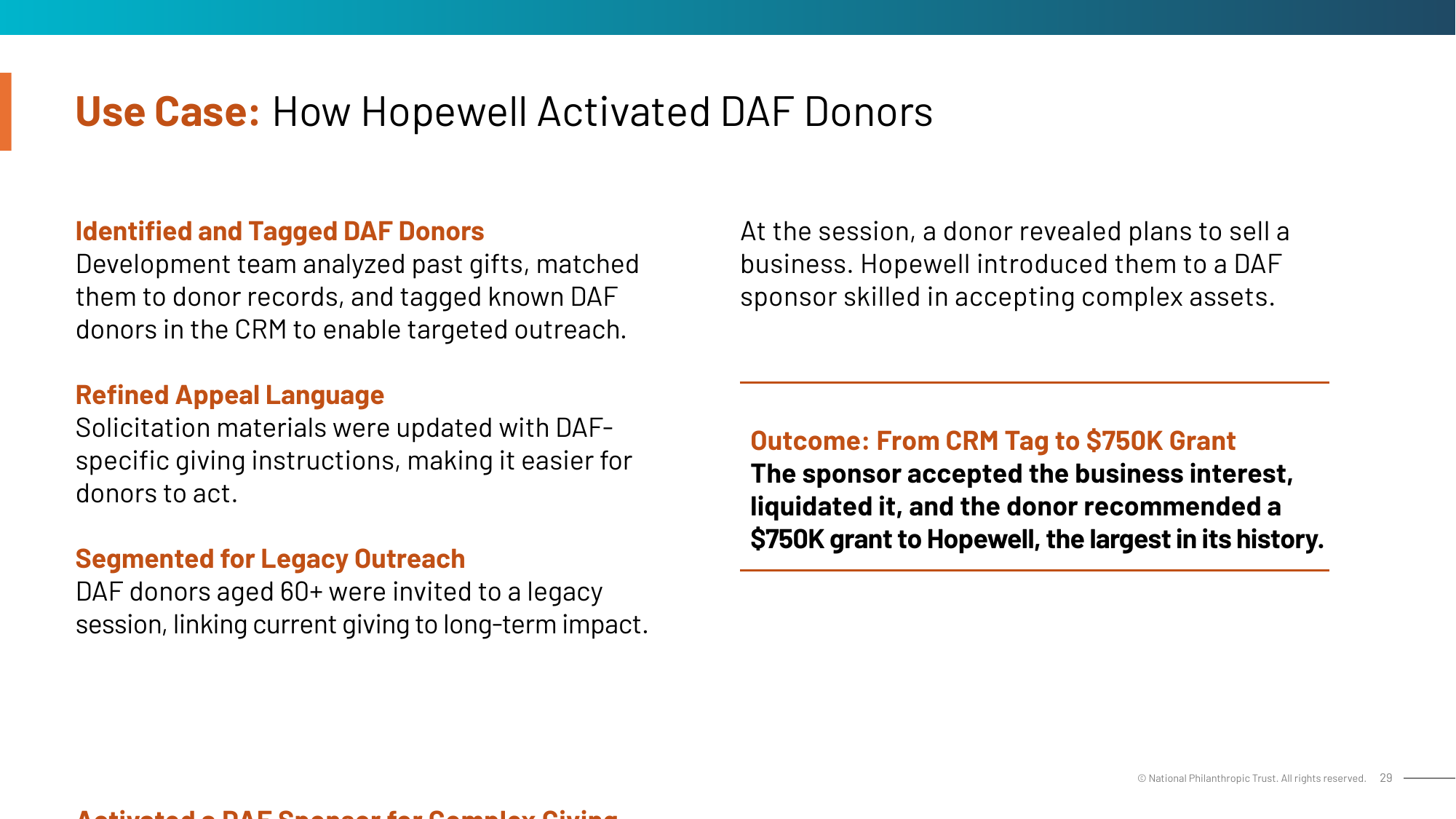

# Use Case: How Hopewell Activated DAF Donors
Identified and Tagged DAF Donors
Development team analyzed past gifts, matched them to donor records, and tagged known DAF donors in the CRM to enable targeted outreach.

Refined Appeal Language
Solicitation materials were updated with DAF-specific giving instructions, making it easier for donors to act.

Segmented for Legacy Outreach
DAF donors aged 60+ were invited to a legacy session, linking current giving to long-term impact.

Activated a DAF Sponsor for Complex Giving
At the session, a donor revealed plans to sell a business. Hopewell introduced them to a DAF sponsor skilled in accepting complex assets.

Outcome: From CRM Tag to $750K Grant
The sponsor accepted the business interest, liquidated it, and the donor recommended a $750K grant to Hopewell, the largest in its history.